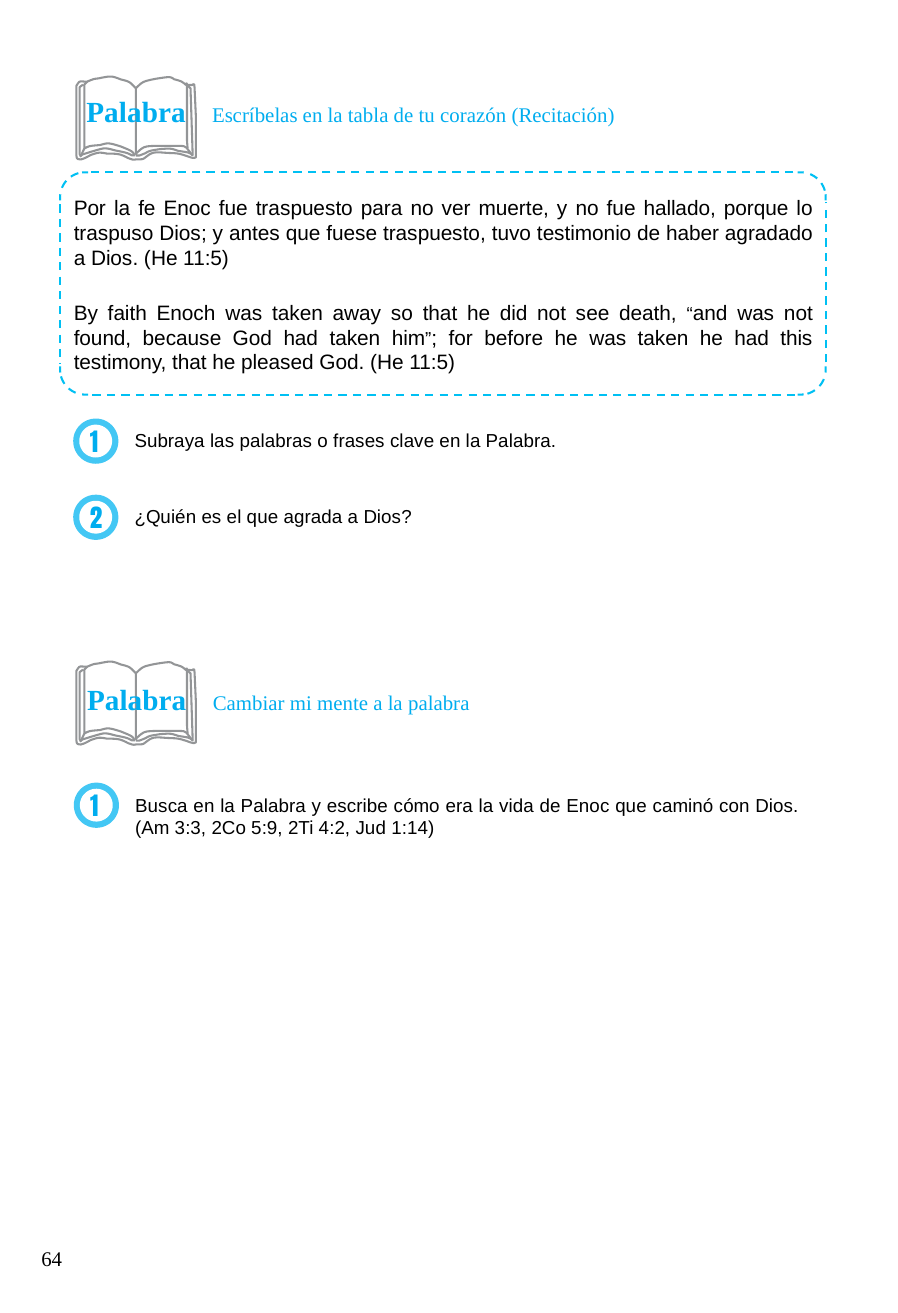

Palabra     Escríbelas en la tabla de tu corazón (Recitación)

Por la fe Enoc fue traspuesto para no ver muerte, y no fue hallado, porque lo traspuso Dios; y antes que fuese traspuesto, tuvo testimonio de haber agradado a Dios. (He 11:5)

By faith Enoch was taken away so that he did not see death, “and was not found, because God had taken him”; for before he was taken he had this testimony, that he pleased God. (He 11:5)

Subraya las palabras o frases clave en la Palabra.
1

¿Quién es el que agrada a Dios?
2

Palabra     Cambiar mi mente a la palabra

Busca en la Palabra y escribe cómo era la vida de Enoc que caminó con Dios. (Am 3:3, 2Co 5:9, 2Ti 4:2, Jud 1:14)
1
64